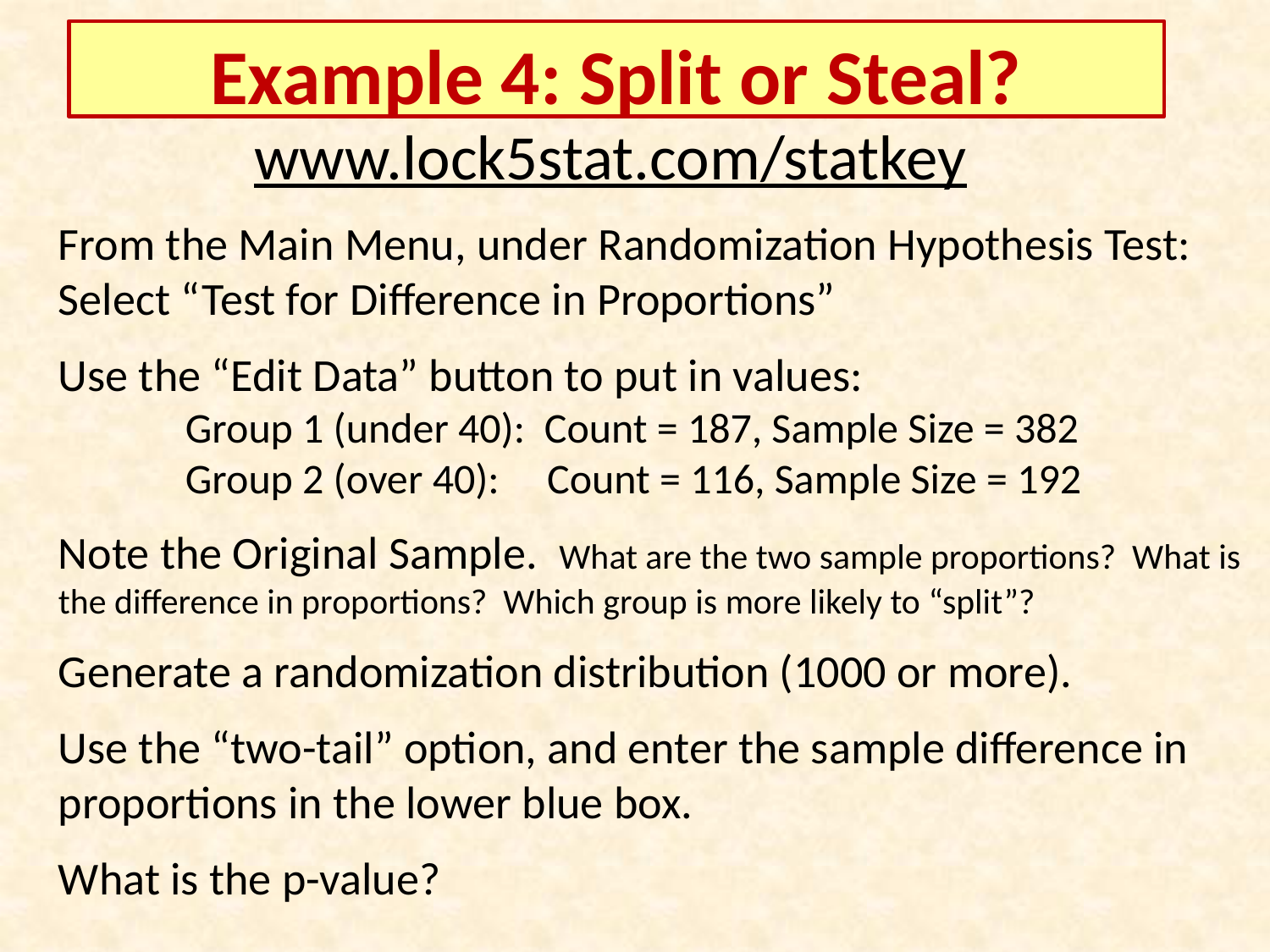

Example 4: Split or Steal?
www.lock5stat.com/statkey
From the Main Menu, under Randomization Hypothesis Test:
Select “Test for Difference in Proportions”

Use the “Edit Data” button to put in values:
	Group 1 (under 40):  Count = 187, Sample Size = 382
	Group 2 (over 40):     Count = 116, Sample Size = 192

Note the Original Sample.  What are the two sample proportions?  What is the difference in proportions?  Which group is more likely to “split”?

Generate a randomization distribution (1000 or more).

Use the “two-tail” option, and enter the sample difference in proportions in the lower blue box.

What is the p-value?